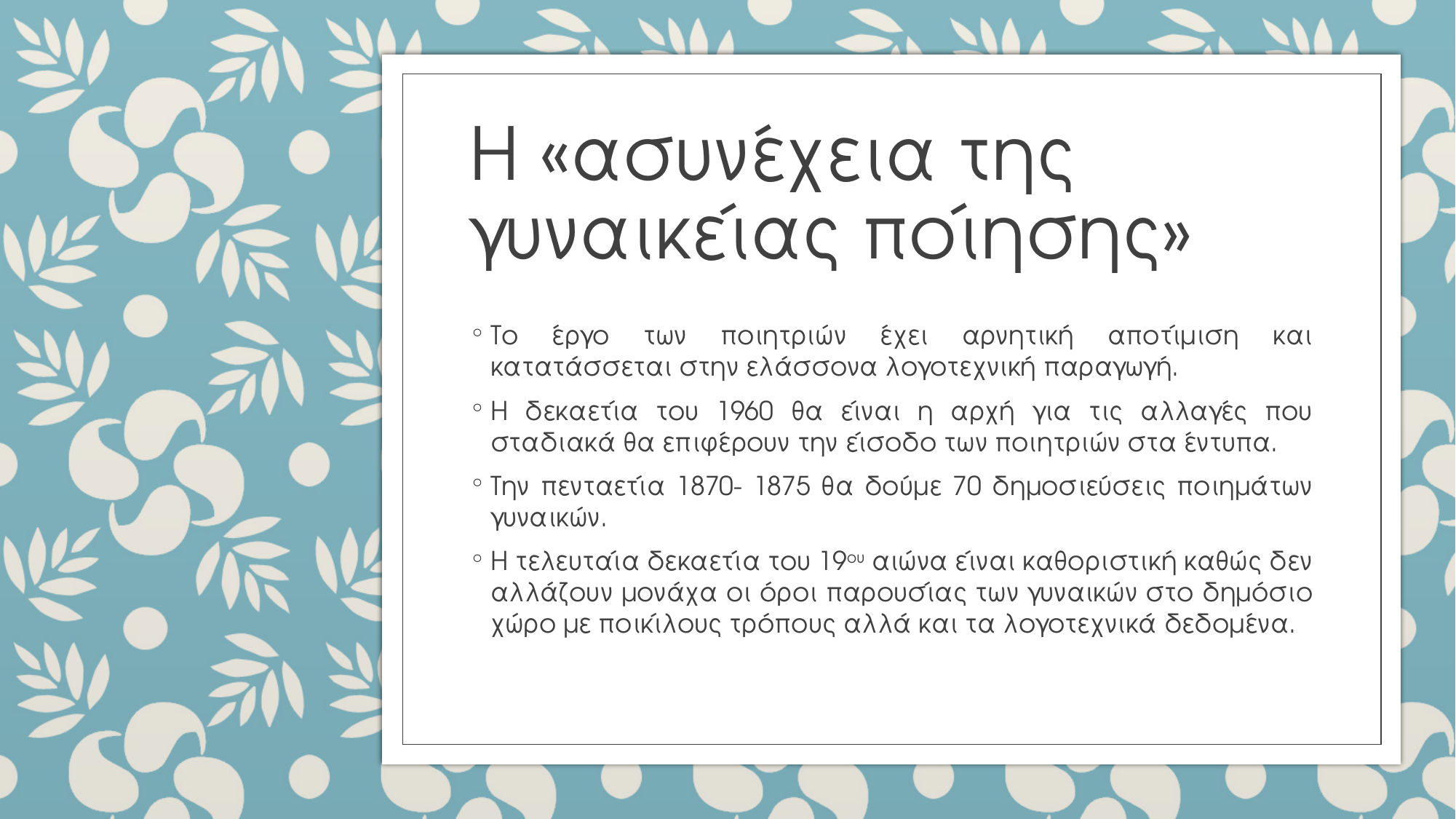

# Η «ασυνέχεια της γυναικείας ποίησης»
Το έργο των ποιητριών έχει αρνητική αποτίμιση και κατατάσσεται στην ελάσσονα λογοτεχνική παραγωγή.
Η δεκαετία του 1960 θα είναι η αρχή για τις αλλαγές που σταδιακά θα επιφέρουν την είσοδο των ποιητριών στα έντυπα.
Την πενταετία 1870- 1875 θα δούμε 70 δημοσιεύσεις ποιημάτων γυναικών.
Η τελευταία δεκαετία του 19ου αιώνα είναι καθοριστική καθώς δεν αλλάζουν μονάχα οι όροι παρουσίας των γυναικών στο δημόσιο χώρο με ποικίλους τρόπους αλλά και τα λογοτεχνικά δεδομένα.